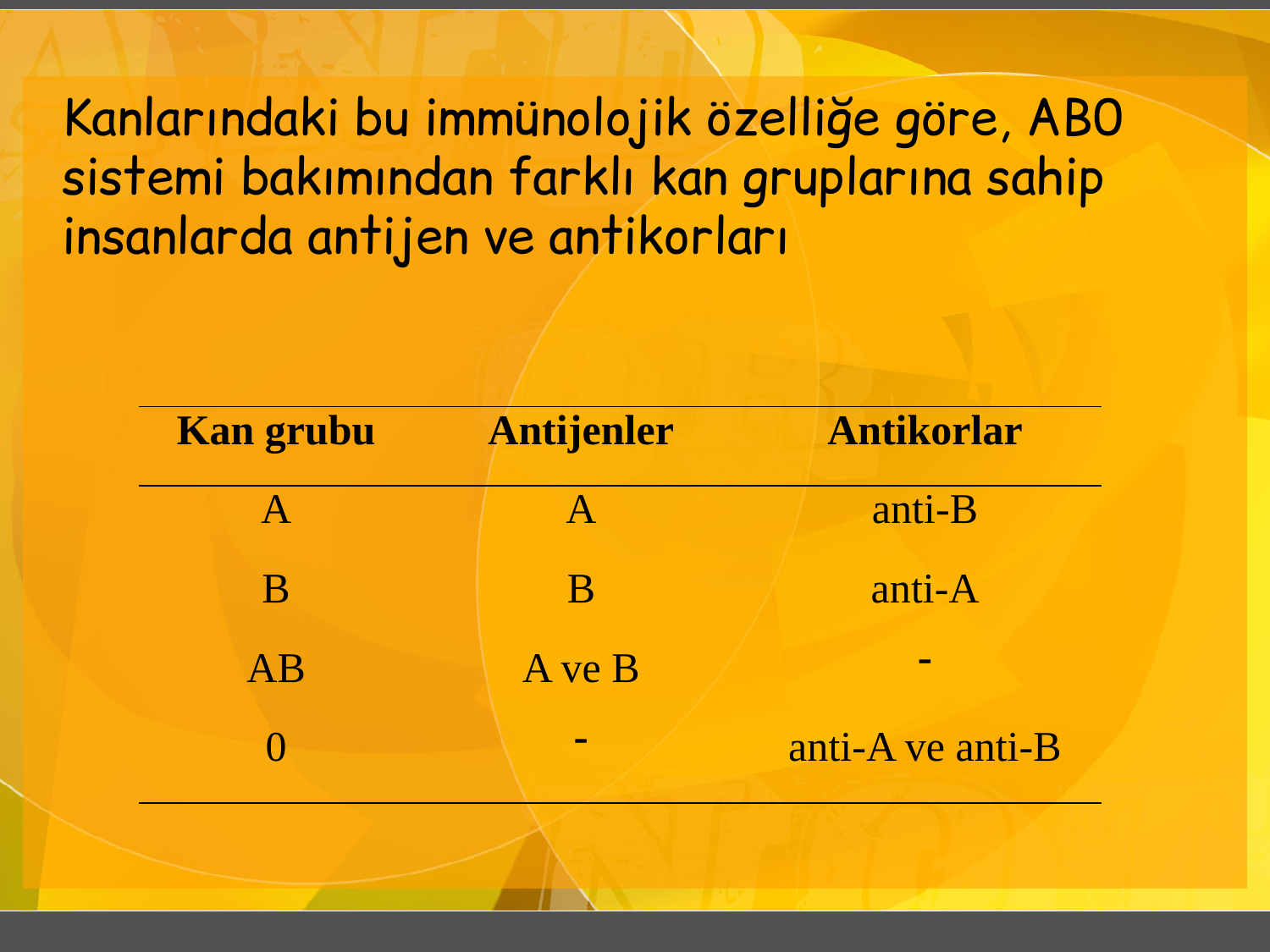

Kanlarındaki bu immünolojik özelliğe göre, AB0 sistemi bakımından farklı kan gruplarına sahip insanlarda antijen ve antikorları
| Kan grubu | Antijenler | Antikorlar |
| --- | --- | --- |
| A | A | anti-B |
| B | B | anti-A |
| AB | A ve B | − |
| 0 | − | anti-A ve anti-B |